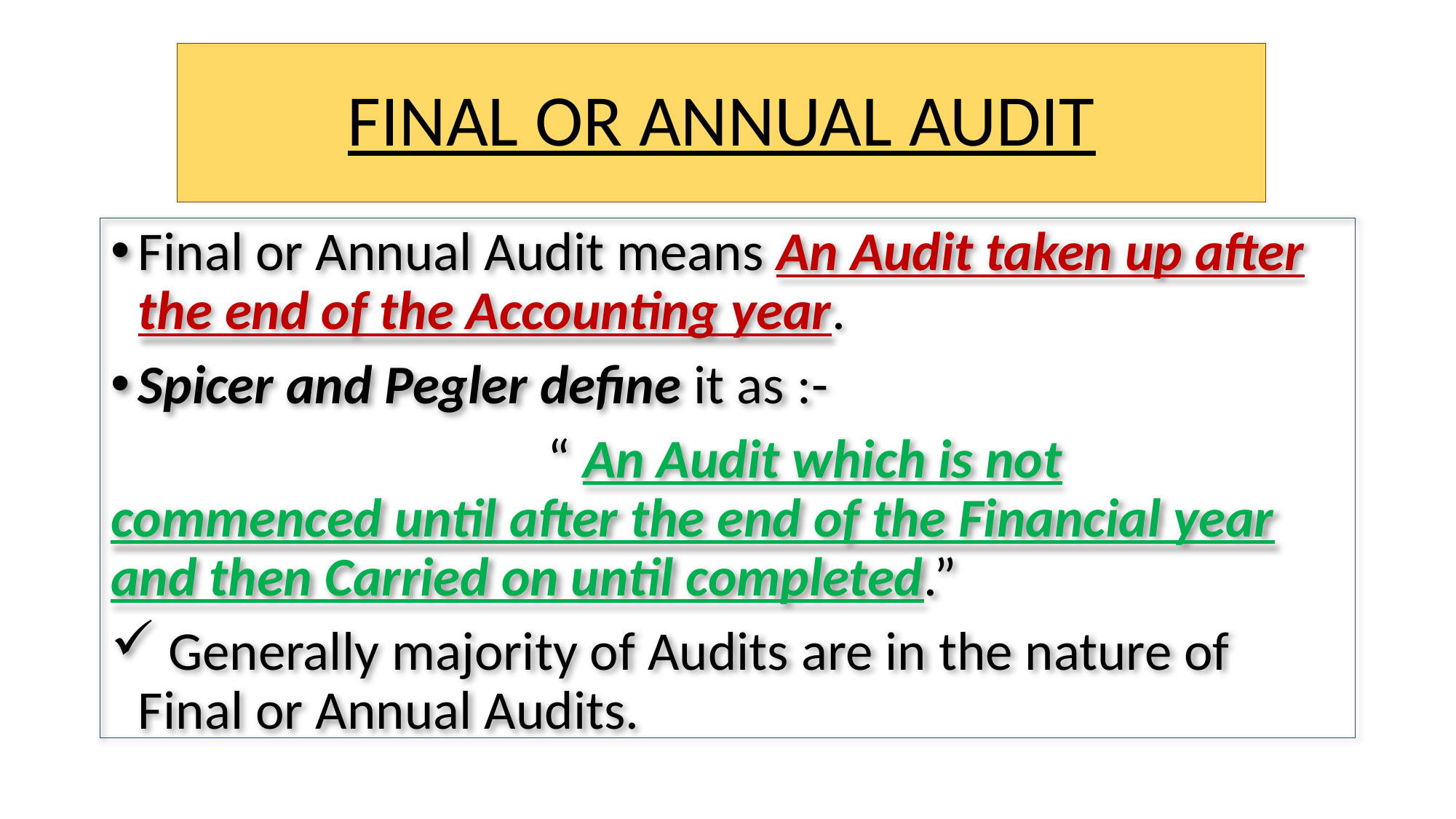

# FINAL OR ANNUAL AUDIT
Final or Annual Audit means An Audit taken up after the end of the Accounting year.
Spicer and Pegler define it as :-
				“ An Audit which is not commenced until after the end of the Financial year and then Carried on until completed.”
 Generally majority of Audits are in the nature of Final or Annual Audits.